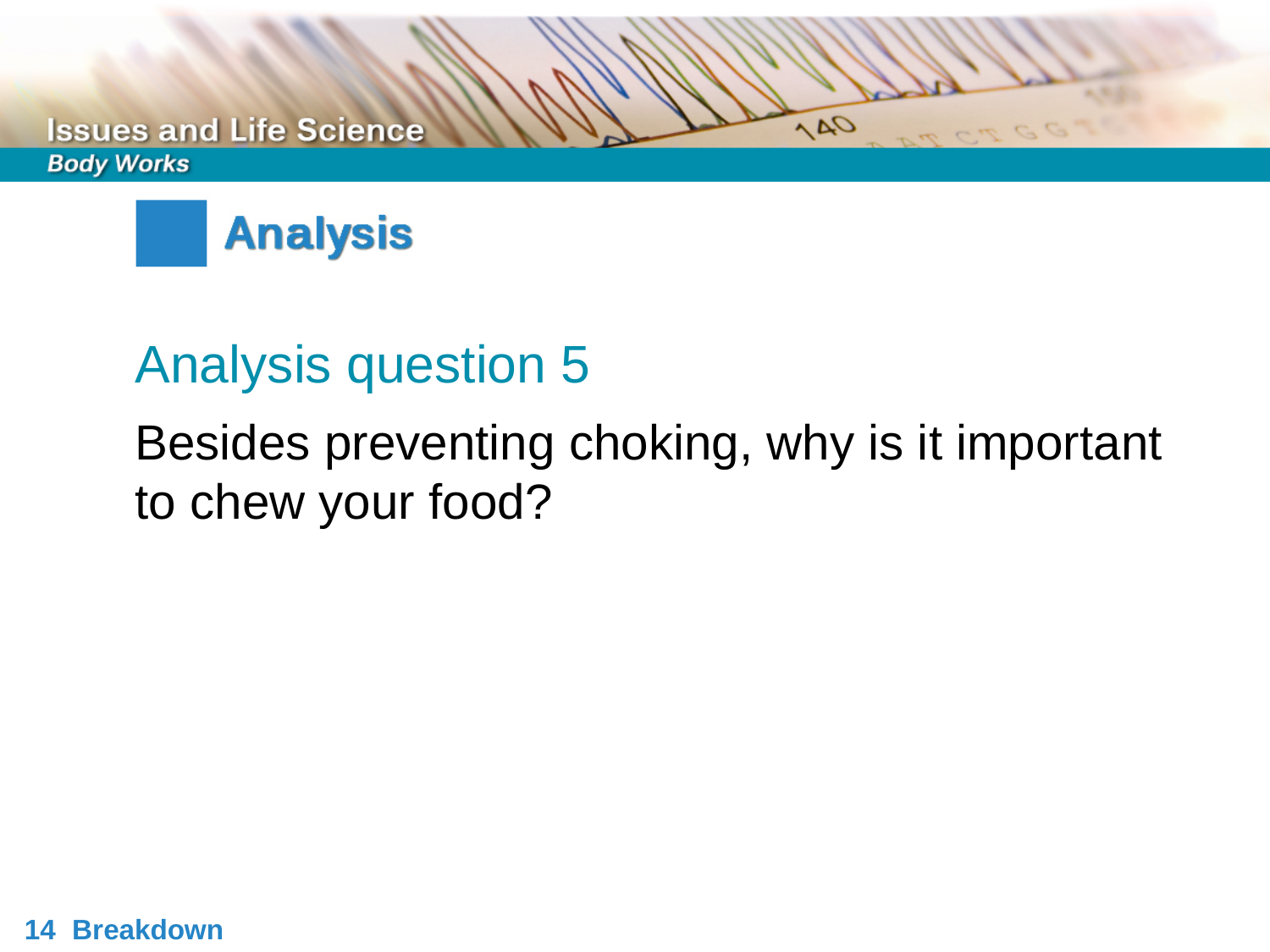

Analysis question 5
Besides preventing choking, why is it important to chew your food?